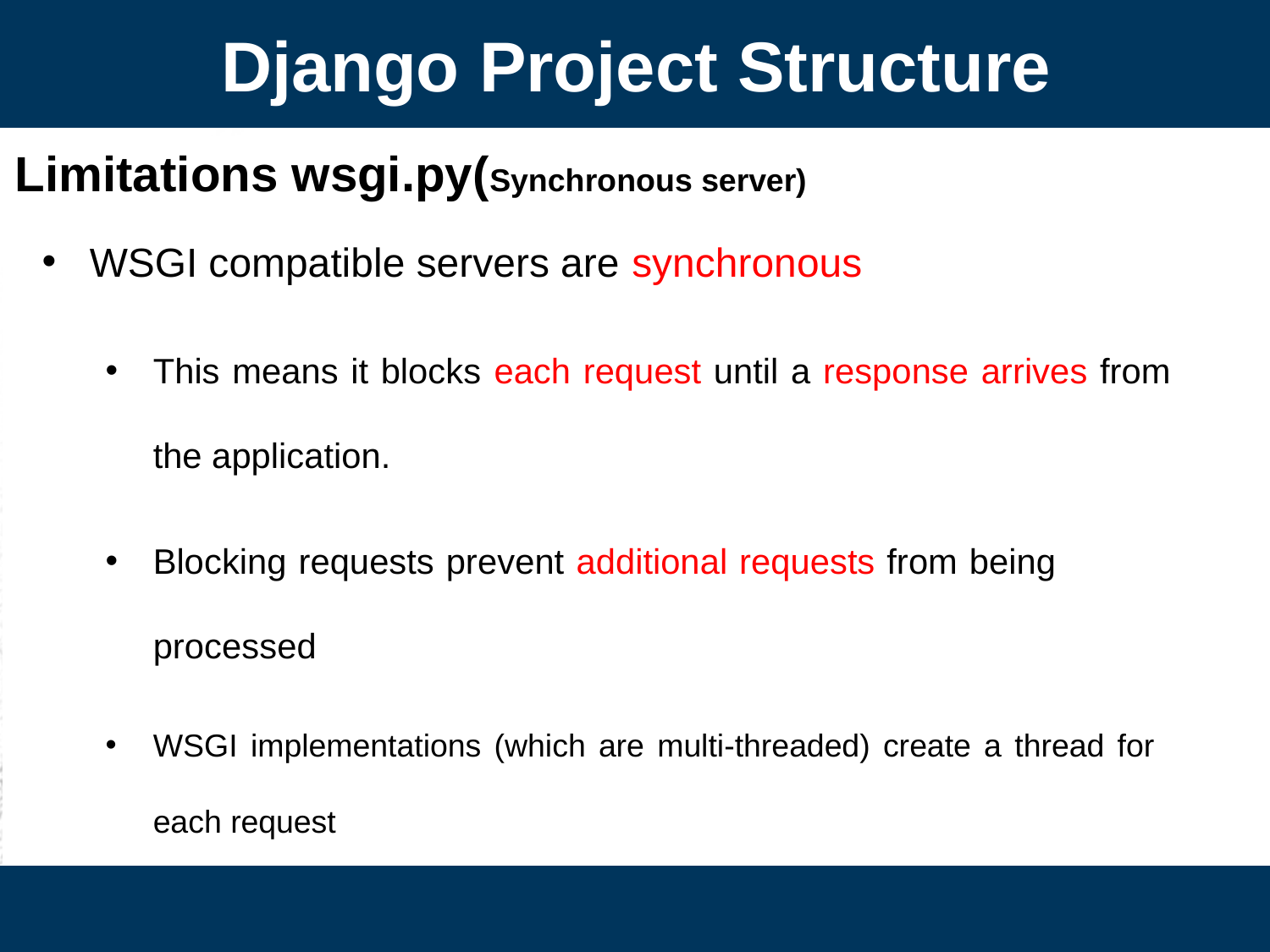

Django Project Structure
Limitations wsgi.py(Synchronous server)
WSGI compatible servers are synchronous
This means it blocks each request until a response arrives from      the application.
Blocking requests prevent additional requests from being                processed
WSGI implementations (which are multi-threaded) create a thread for       each request